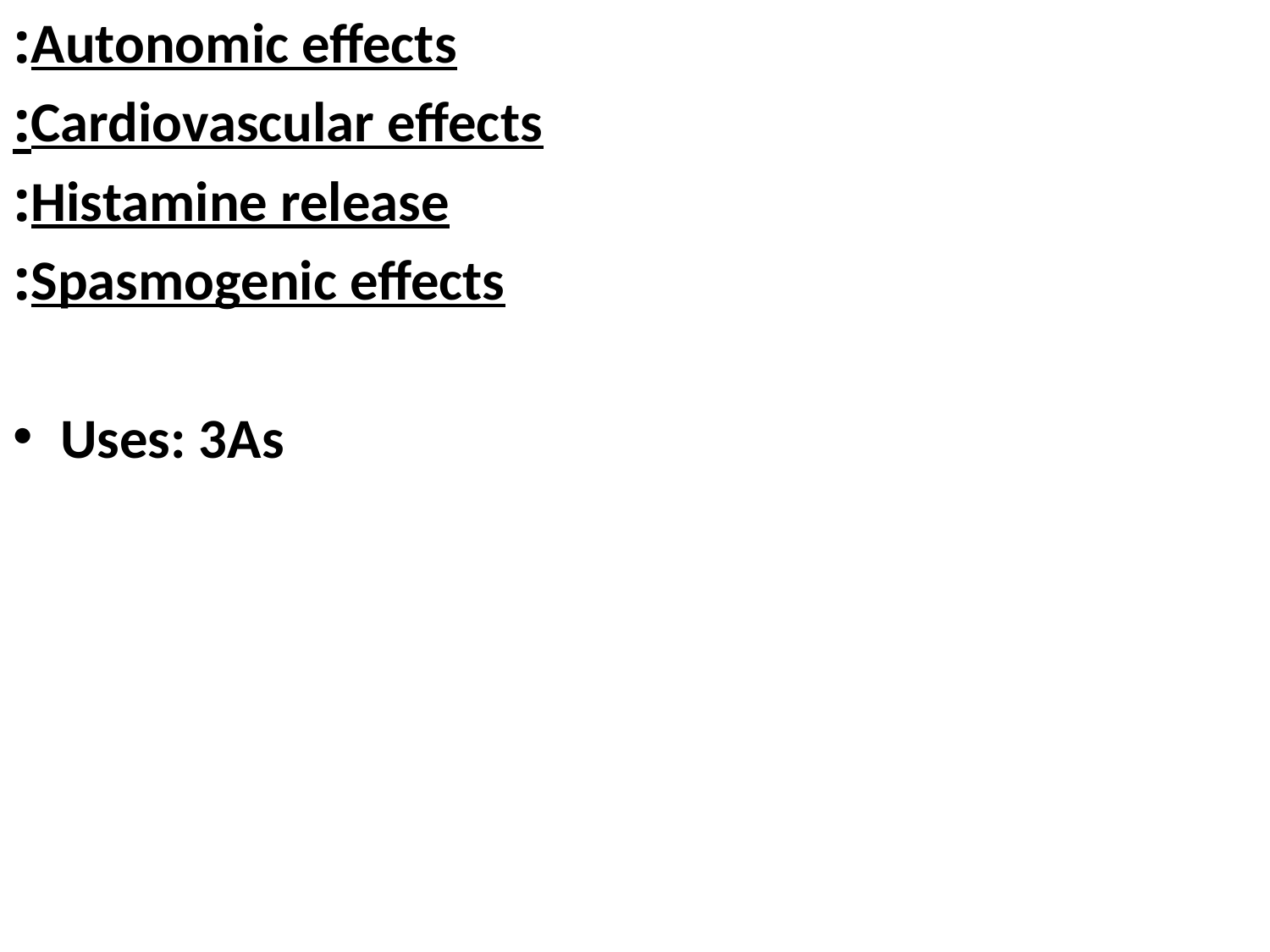

Autonomic effects:
Cardiovascular effects:
Histamine release:
Spasmogenic effects:

Uses: 3As